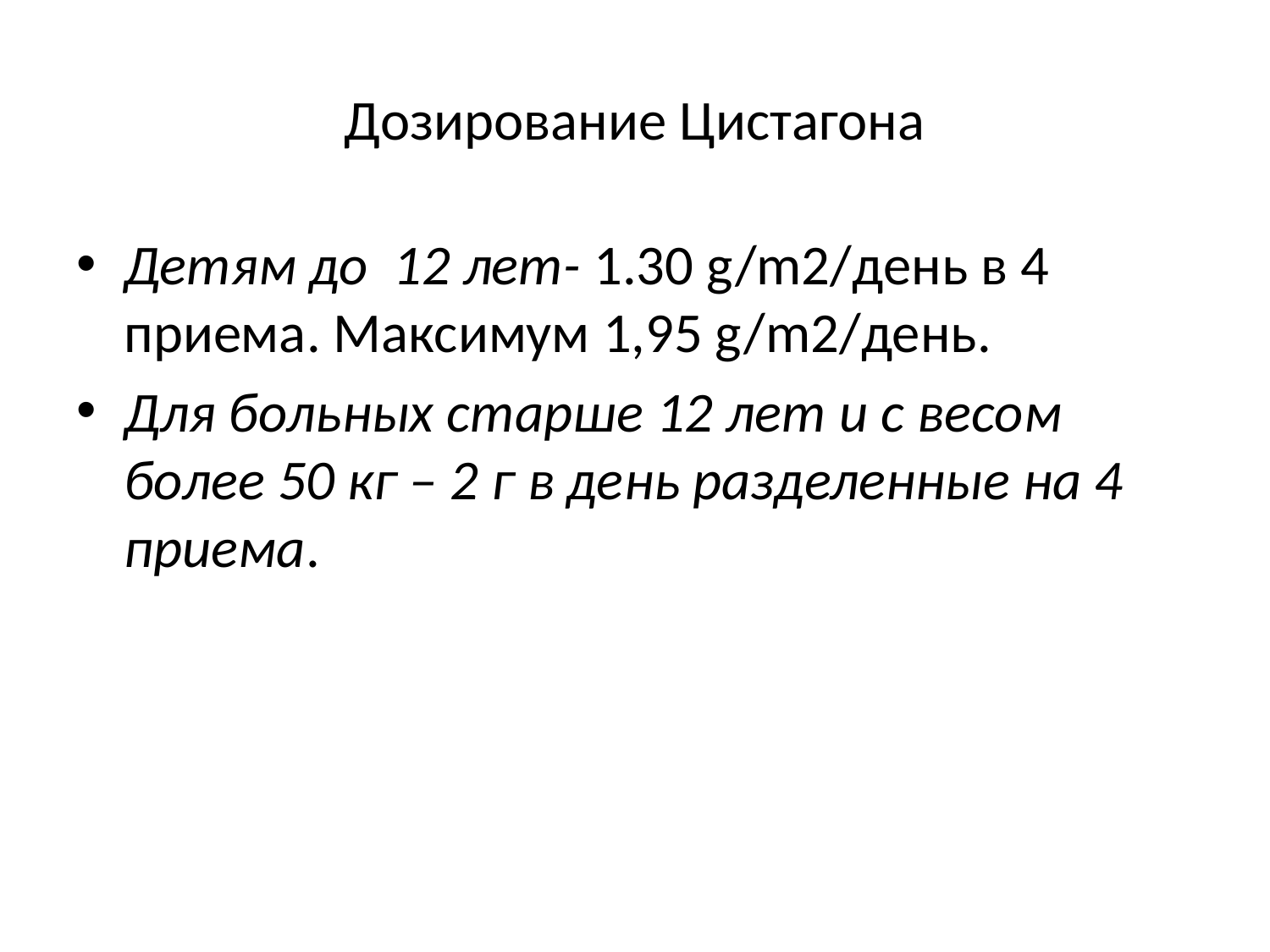

# Дозирование Цистагона
Детям до  12 лет- 1.30 g/m2/день в 4 приема. Максимум 1,95 g/m2/день.
Для больных старше 12 лет и с весом более 50 кг – 2 г в день разделенные на 4 приема.